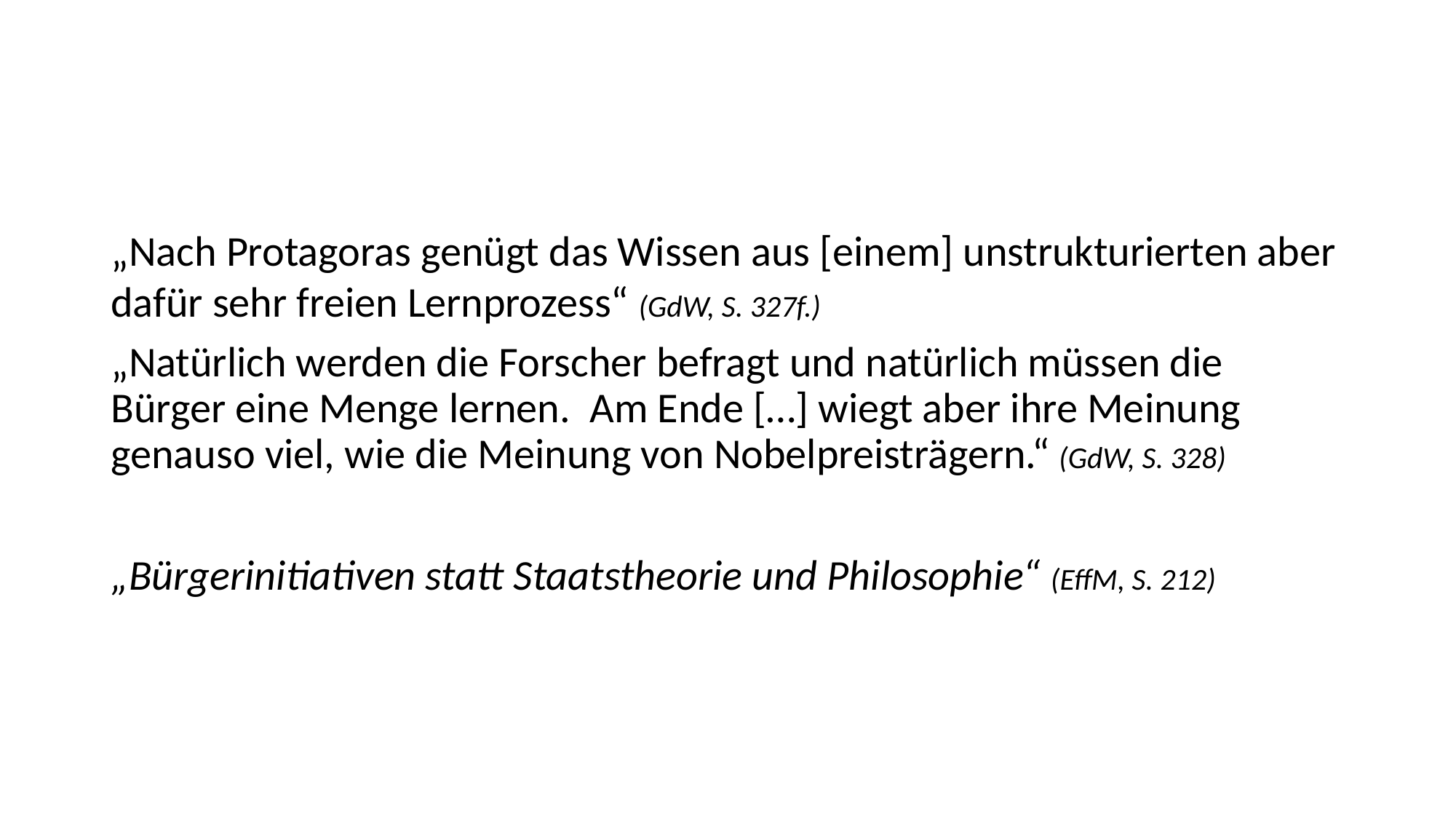

#
„Nach Protagoras genügt das Wissen aus [einem] unstrukturierten aber dafür sehr freien Lernprozess“ (GdW, S. 327f.)
„Natürlich werden die Forscher befragt und natürlich müssen die Bürger eine Menge lernen.  Am Ende […] wiegt aber ihre Meinung genauso viel, wie die Meinung von Nobelpreisträgern.“ (GdW, S. 328)

„Bürgerinitiativen statt Staatstheorie und Philosophie“ (EffM, S. 212)